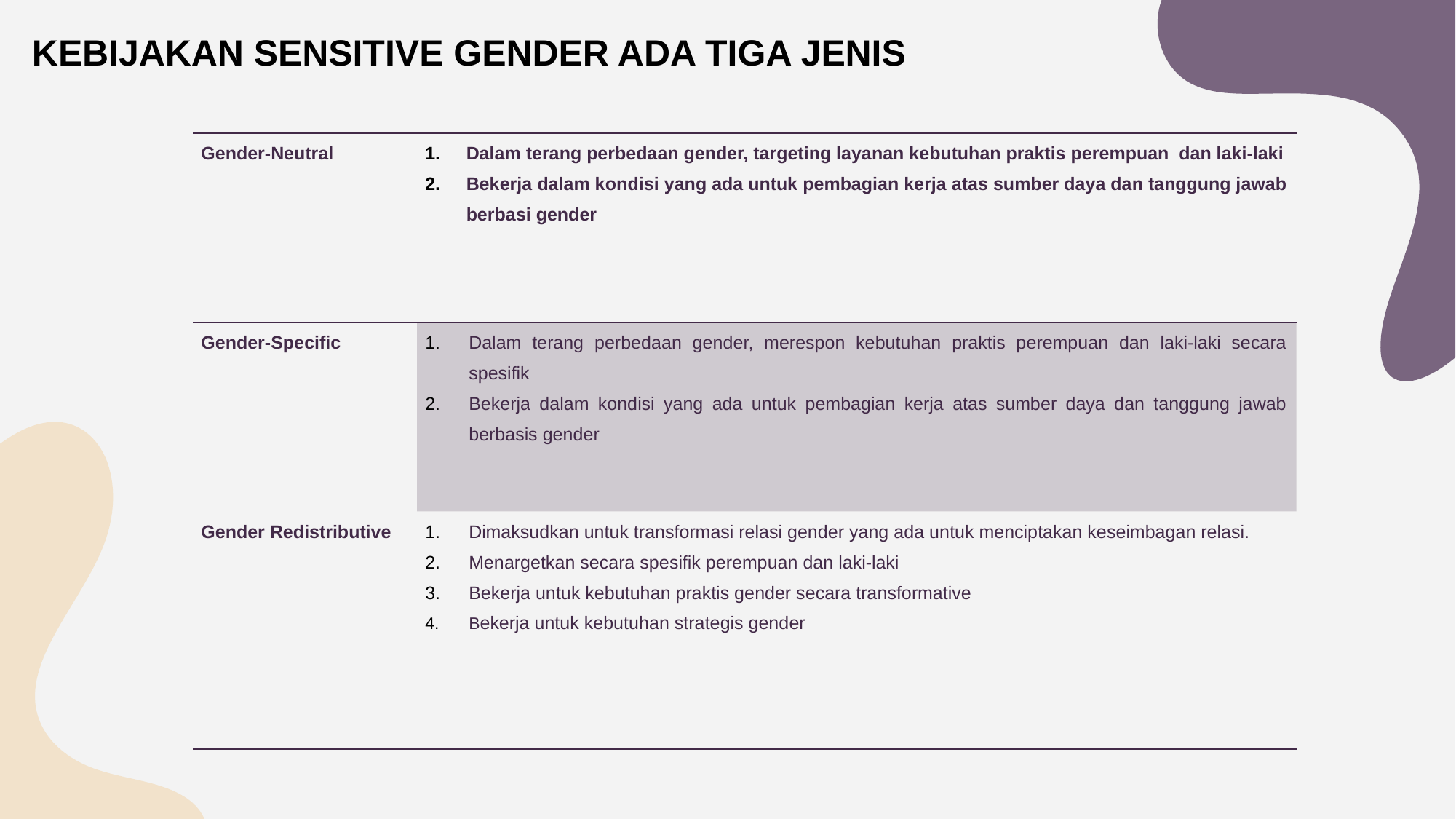

# KEBIJAKAN SENSITIVE GENDER ADA TIGA JENIS
| Gender-Neutral | Dalam terang perbedaan gender, targeting layanan kebutuhan praktis perempuan  dan laki-laki Bekerja dalam kondisi yang ada untuk pembagian kerja atas sumber daya dan tanggung jawab berbasi gender |
| --- | --- |
| Gender-Specific | Dalam terang perbedaan gender, merespon kebutuhan praktis perempuan dan laki-laki secara spesifik Bekerja dalam kondisi yang ada untuk pembagian kerja atas sumber daya dan tanggung jawab berbasis gender |
| Gender Redistributive | Dimaksudkan untuk transformasi relasi gender yang ada untuk menciptakan keseimbagan relasi.  Menargetkan secara spesifik perempuan dan laki-laki Bekerja untuk kebutuhan praktis gender secara transformative Bekerja untuk kebutuhan strategis gender |